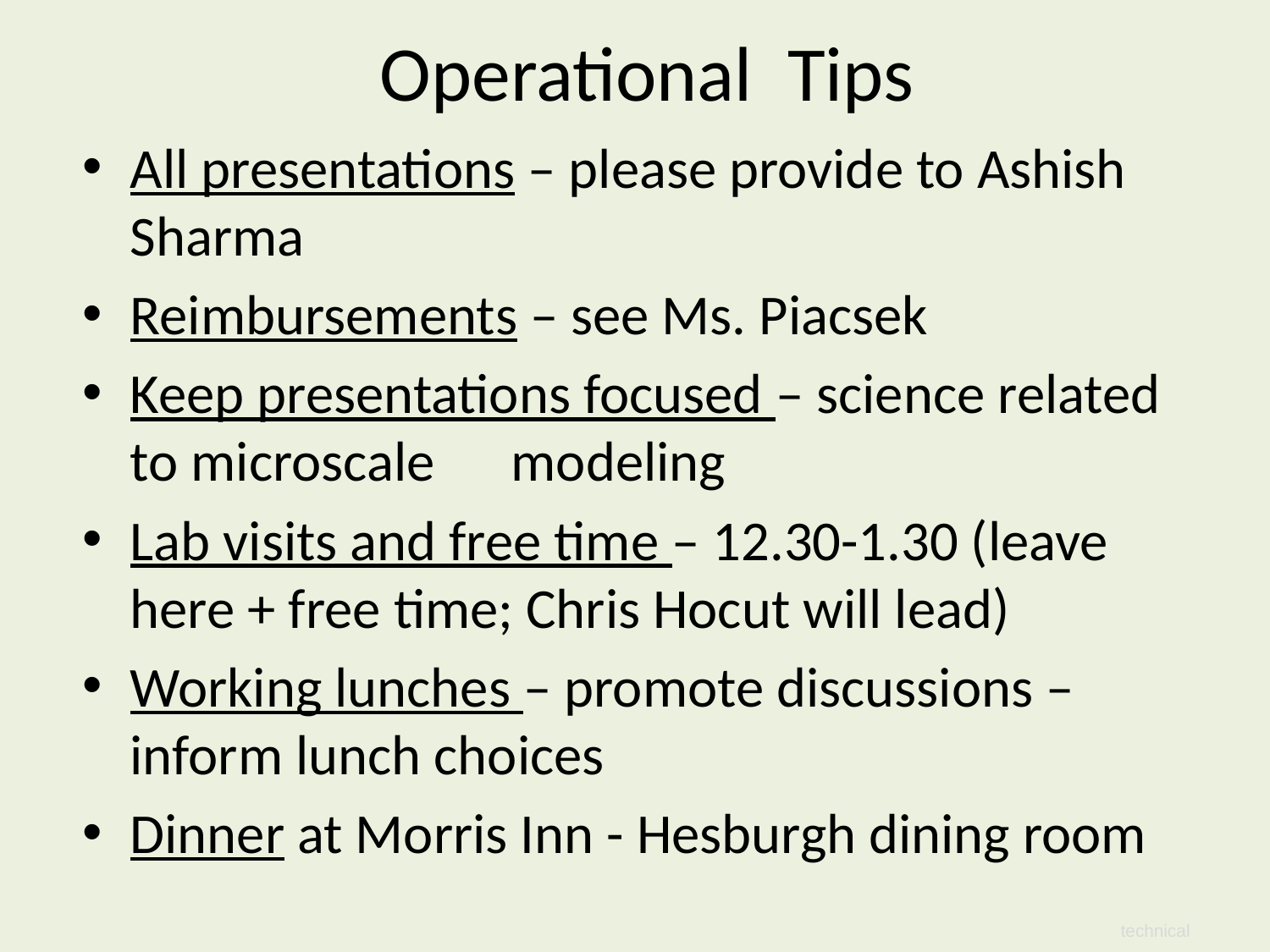

# Operational  Tips
All presentations – please provide to Ashish Sharma
Reimbursements – see Ms. Piacsek
Keep presentations focused – science related to microscale 	modeling
Lab visits and free time – 12.30-1.30 (leave here + free time; Chris Hocut will lead)
Working lunches – promote discussions – inform lunch choices
Dinner at Morris Inn - Hesburgh dining room

technical